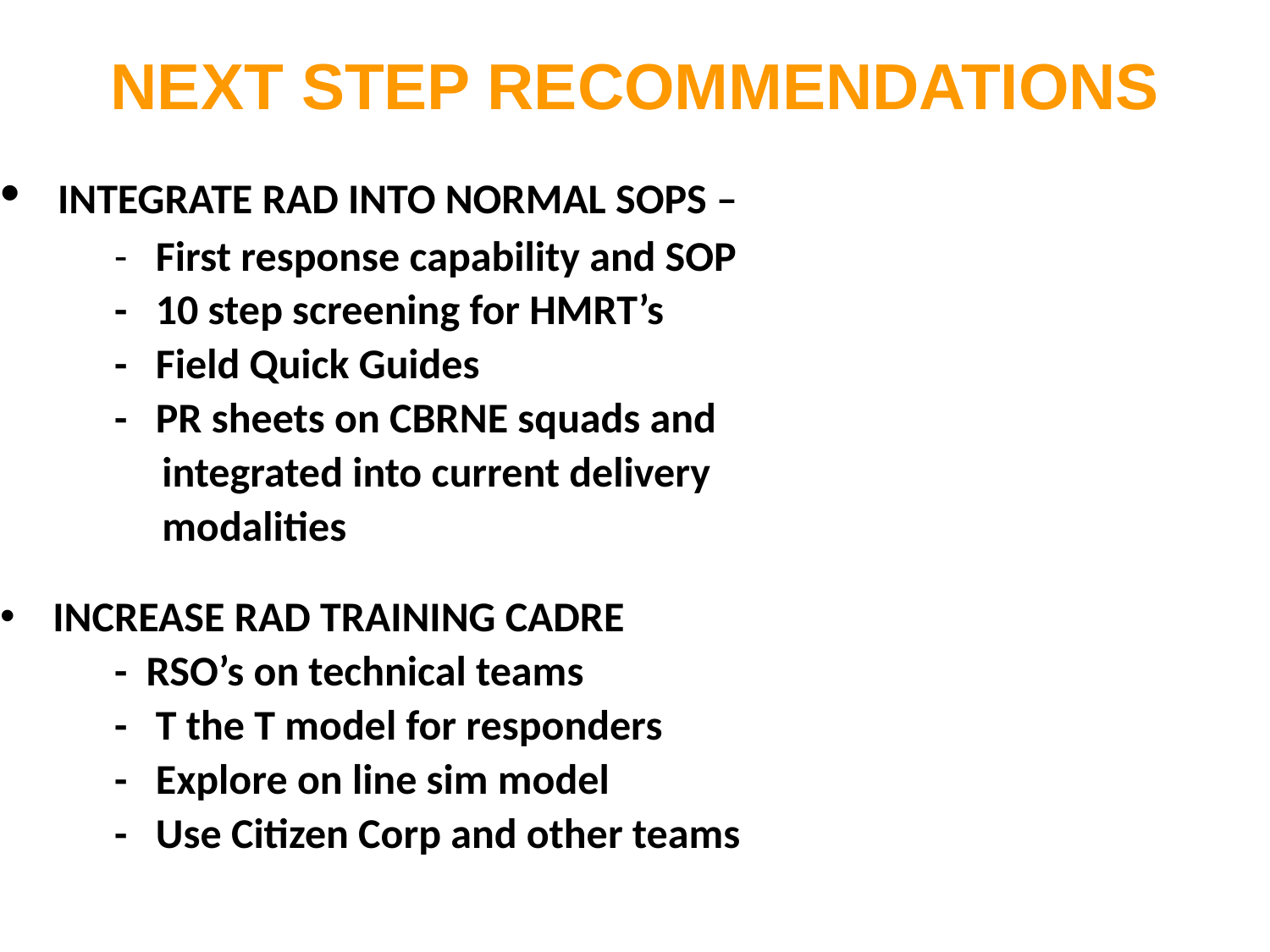

NEXT STEP RECOMMENDATIONS

   INTEGRATE RAD INTO NORMAL SOPS –
            -   First response capability and SOP
            -   10 step screening for HMRT’s
            -   Field Quick Guides
            -   PR sheets on CBRNE squads and
                 integrated into current delivery
                 modalities

    INCREASE RAD TRAINING CADRE
            -  RSO’s on technical teams
            -   T the T model for responders
            -   Explore on line sim model
            -   Use Citizen Corp and other teams